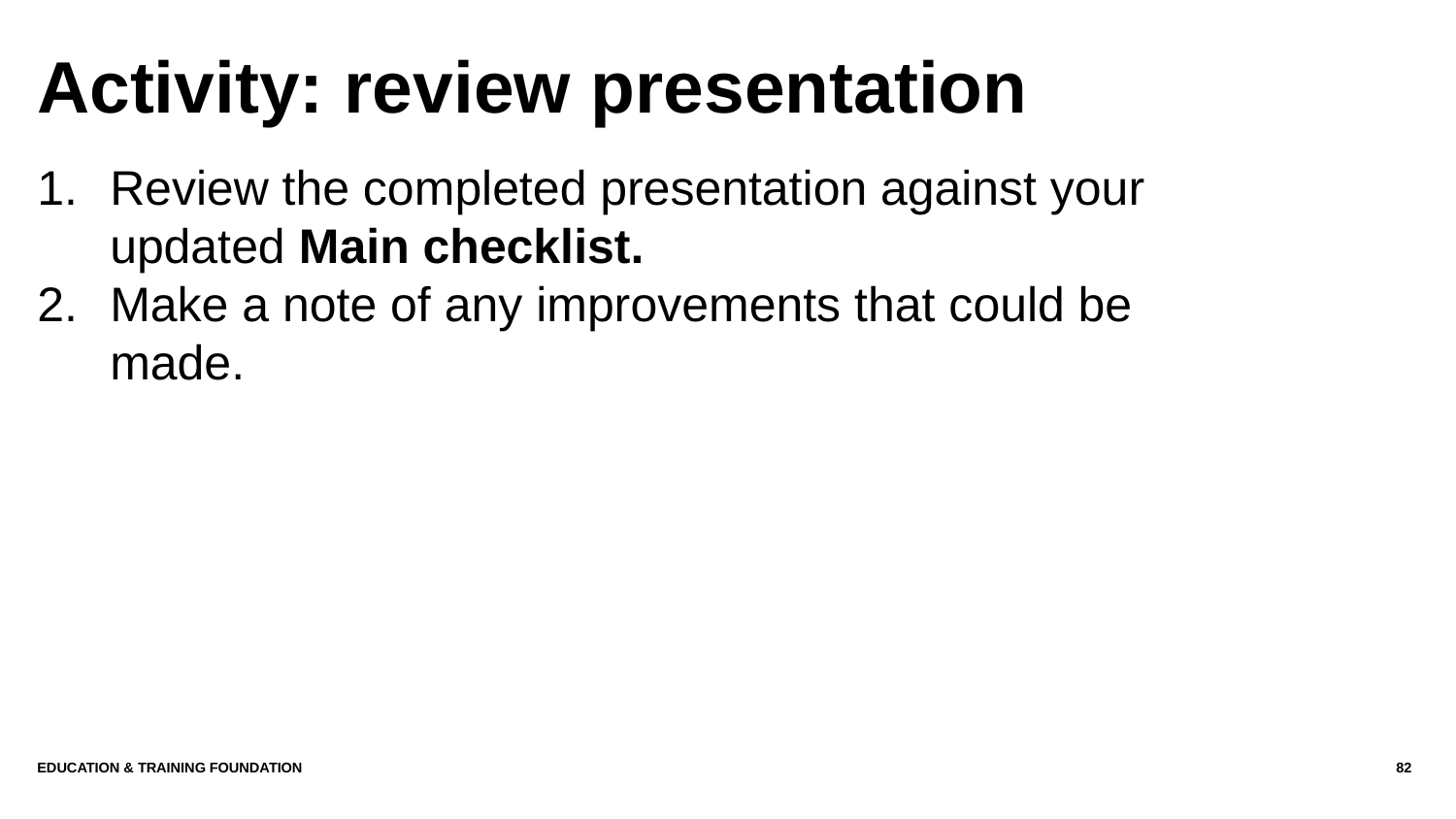

# Activity: review presentation
Review the completed presentation against your updated Main checklist.
Make a note of any improvements that could be made.
Education & Training Foundation
82